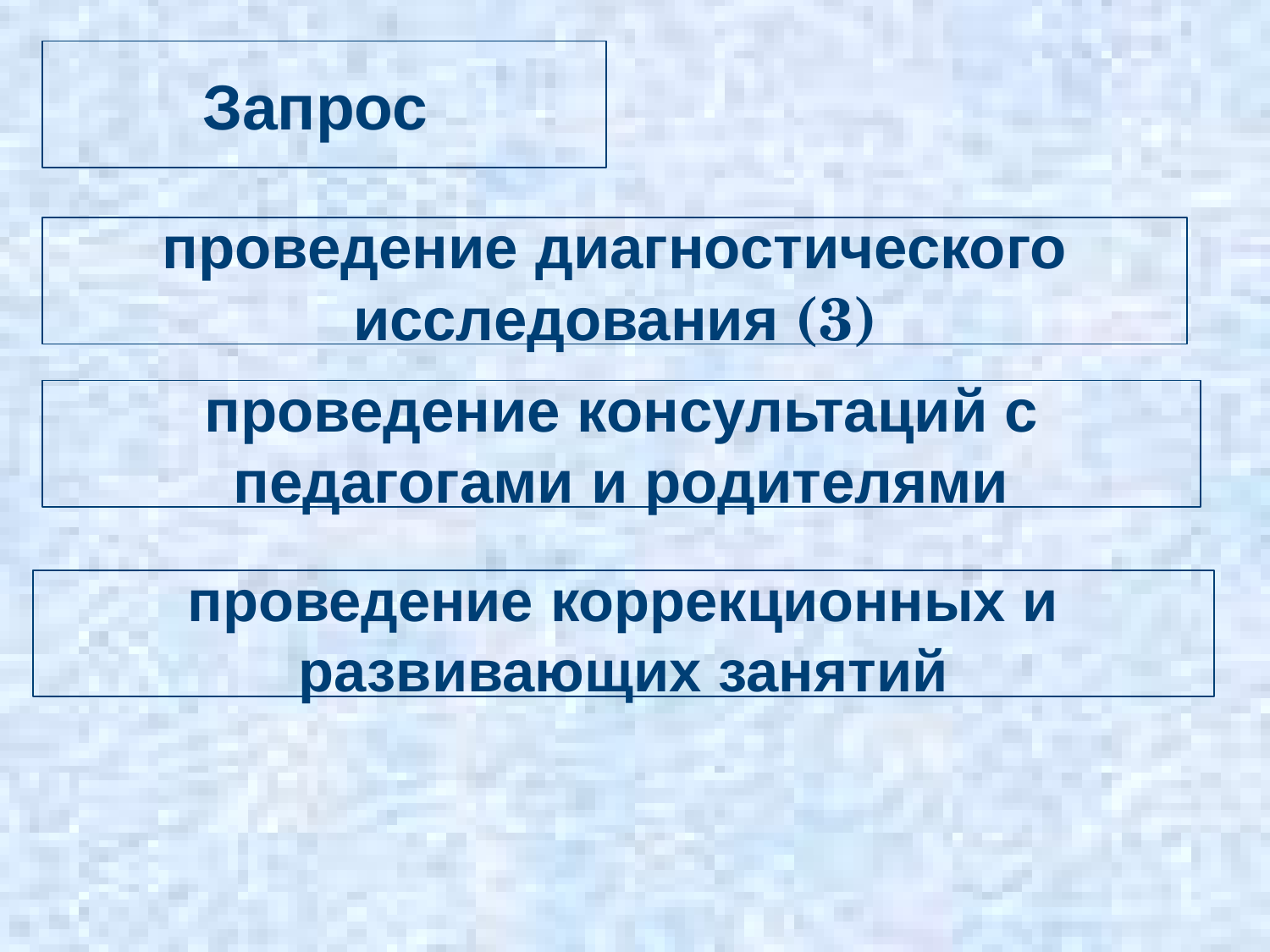

Запрос
проведение диагностического исследования (3)
проведение консультаций с педагогами и родителями
проведение коррекционных и развивающих занятий